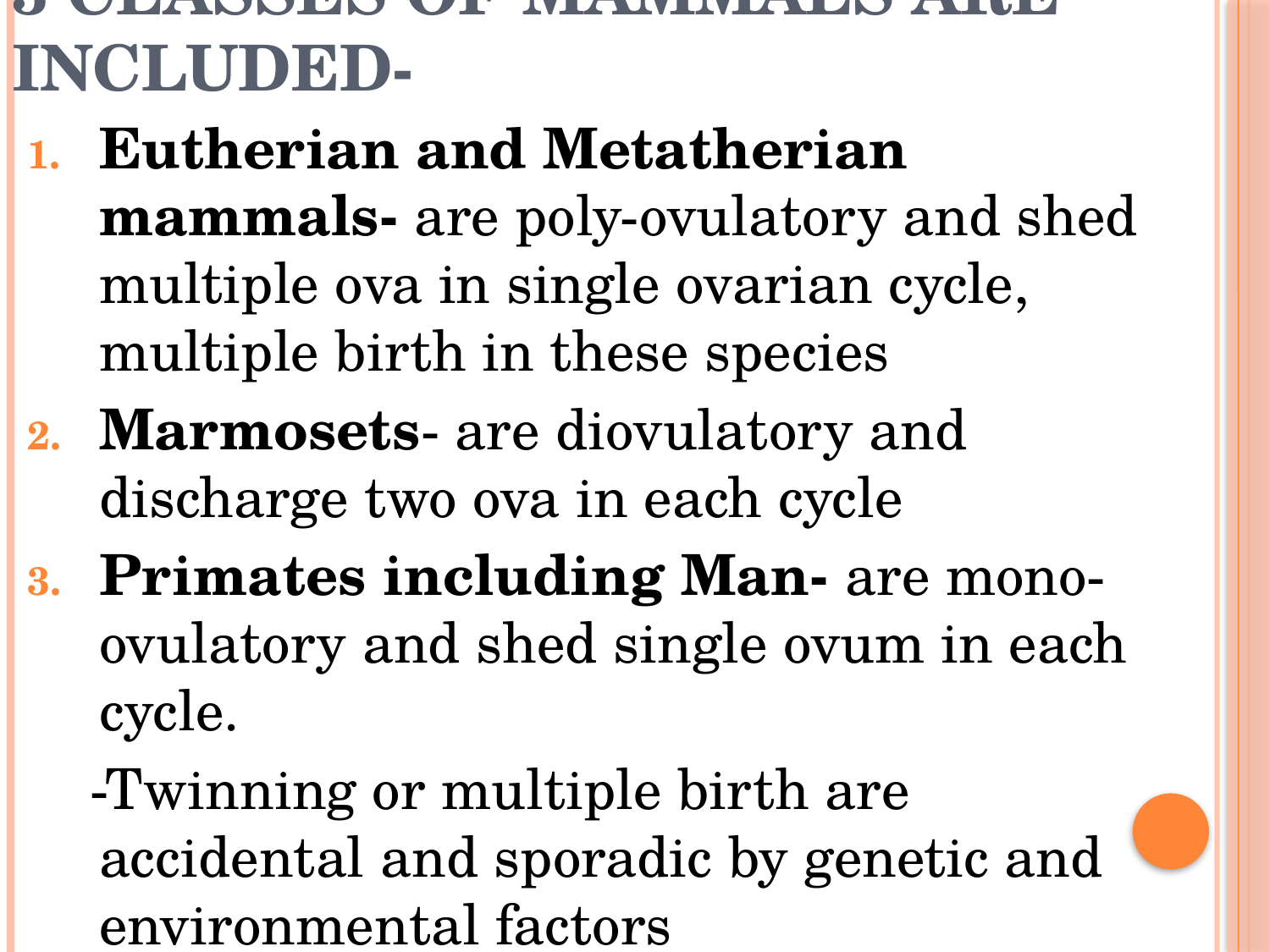

# 3 classes of mammals are included-
Eutherian and Metatherian mammals- are poly-ovulatory and shed multiple ova in single ovarian cycle, multiple birth in these species
Marmosets- are diovulatory and discharge two ova in each cycle
Primates including Man- are mono-ovulatory and shed single ovum in each cycle.
    -Twinning or multiple birth are accidental and sporadic by genetic and environmental factors